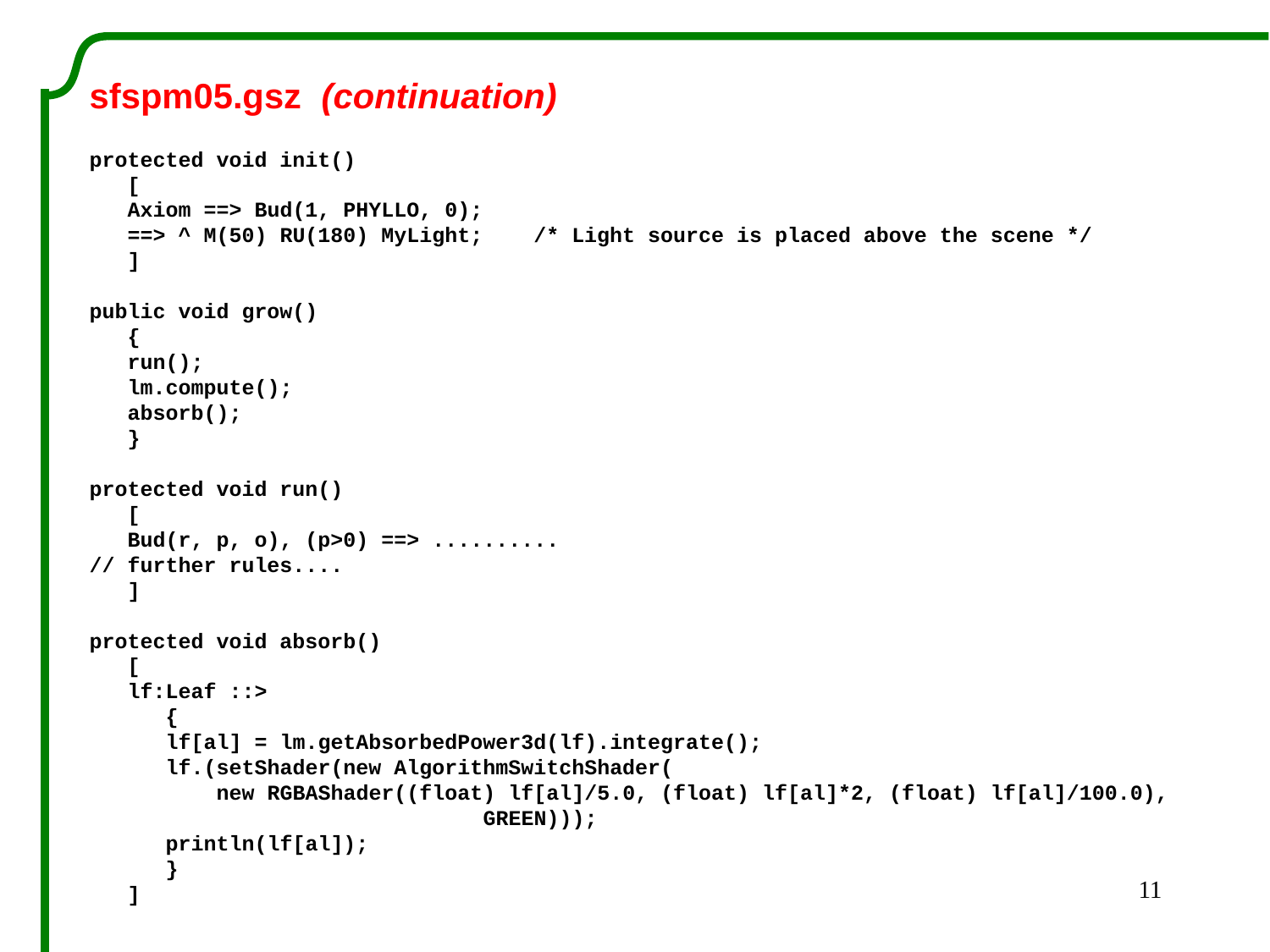

sfspm05.gsz  (continuation)

protected void init()
   [
   Axiom ==> Bud(1, PHYLLO, 0);
   ==> ^ M(50) RU(180) MyLight;    /* Light source is placed above the scene */
   ]

public void grow()
   {
   run();
   lm.compute();
   absorb();
   }

protected void run()
   [
   Bud(r, p, o), (p>0) ==> ..........
// further rules....
   ]

protected void absorb()
   [
   lf:Leaf ::>
      {
      lf[al] = lm.getAbsorbedPower3d(lf).integrate();
      lf.(setShader(new AlgorithmSwitchShader(
          new RGBAShader((float) lf[al]/5.0, (float) lf[al]*2, (float) lf[al]/100.0),
			 GREEN)));
      println(lf[al]);
      }
   ]

11